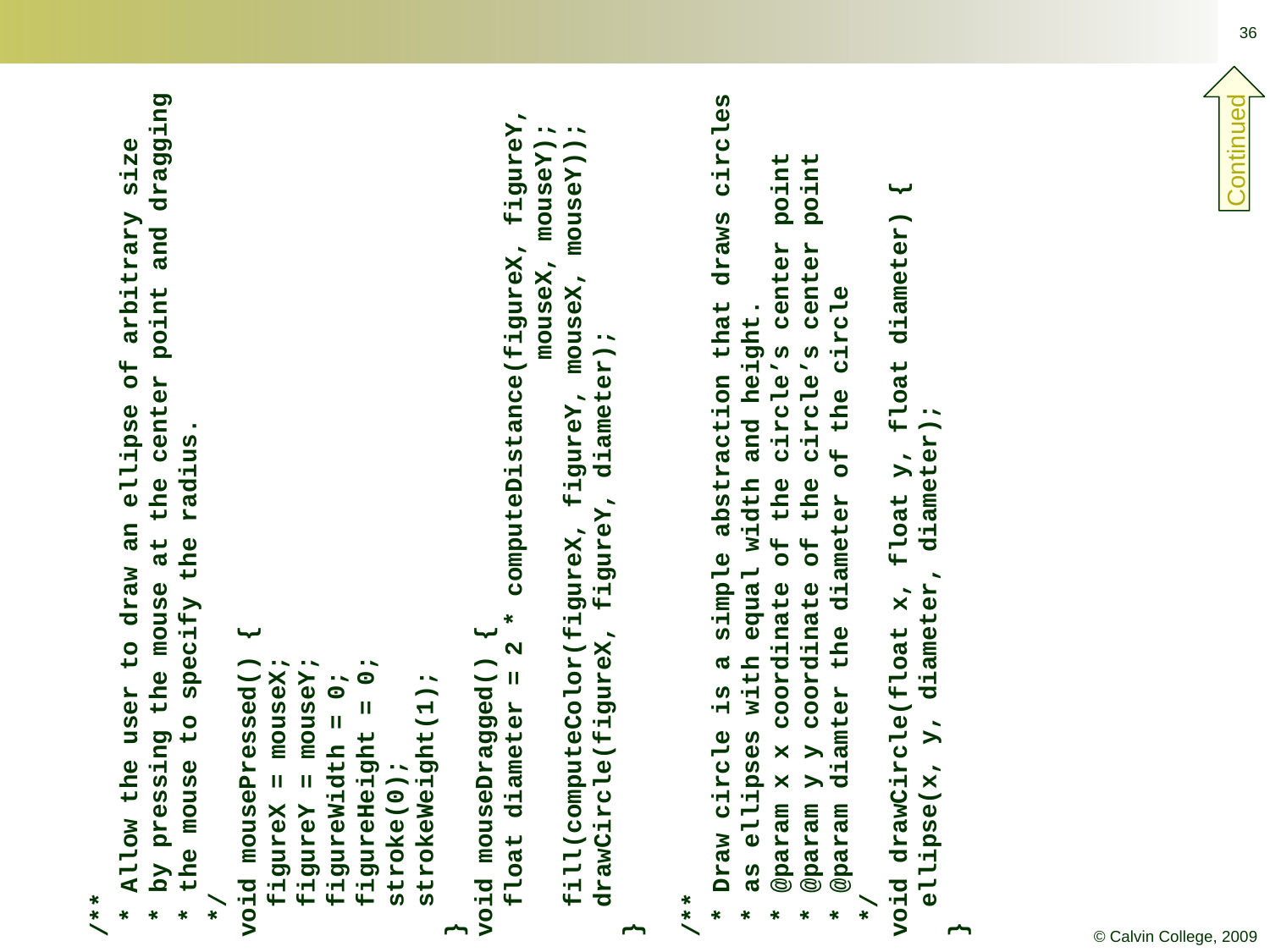

36
/**
 * Allow the user to draw an ellipse of arbitrary size
 * by pressing the mouse at the center point and dragging
 * the mouse to specify the radius.
 */
void mousePressed() {
  figureX = mouseX;
  figureY = mouseY;
  figureWidth = 0;
  figureHeight = 0;
  stroke(0);
  strokeWeight(1);
}
void mouseDragged() {
  float diameter = 2 * computeDistance(figureX, figureY,
                                       mouseX, mouseY);
  fill(computeColor(figureX, figureY, mouseX, mouseY));
  drawCircle(figureX, figureY, diameter);
}

/**
 * Draw circle is a simple abstraction that draws circles
 * as ellipses with equal width and height.
 * @param x x coordinate of the circle’s center point
 * @param y y coordinate of the circle’s center point
 * @param diamter the diameter of the circle
 */
void drawCircle(float x, float y, float diameter) {
  ellipse(x, y, diameter, diameter);
}

Continued